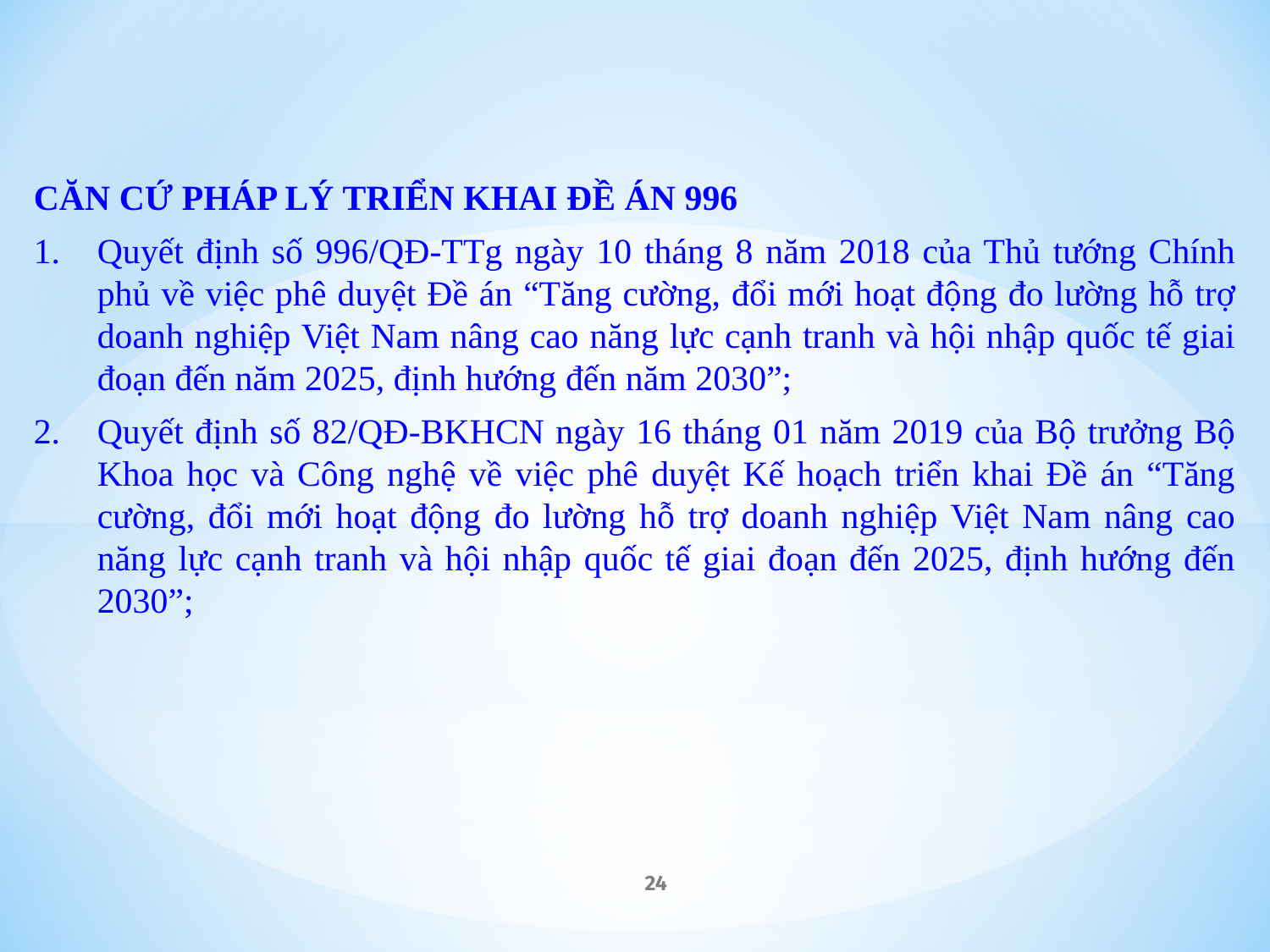

CĂN CỨ PHÁP LÝ TRIỂN KHAI ĐỀ ÁN 996
Quyết định số 996/QĐ-TTg ngày 10 tháng 8 năm 2018 của Thủ tướng Chính phủ về việc phê duyệt Đề án “Tăng cường, đổi mới hoạt động đo lường hỗ trợ doanh nghiệp Việt Nam nâng cao năng lực cạnh tranh và hội nhập quốc tế giai đoạn đến năm 2025, định hướng đến năm 2030”;
Quyết định số 82/QĐ-BKHCN ngày 16 tháng 01 năm 2019 của Bộ trưởng Bộ Khoa học và Công nghệ về việc phê duyệt Kế hoạch triển khai Đề án “Tăng cường, đổi mới hoạt động đo lường hỗ trợ doanh nghiệp Việt Nam nâng cao năng lực cạnh tranh và hội nhập quốc tế giai đoạn đến 2025, định hướng đến 2030”;
24